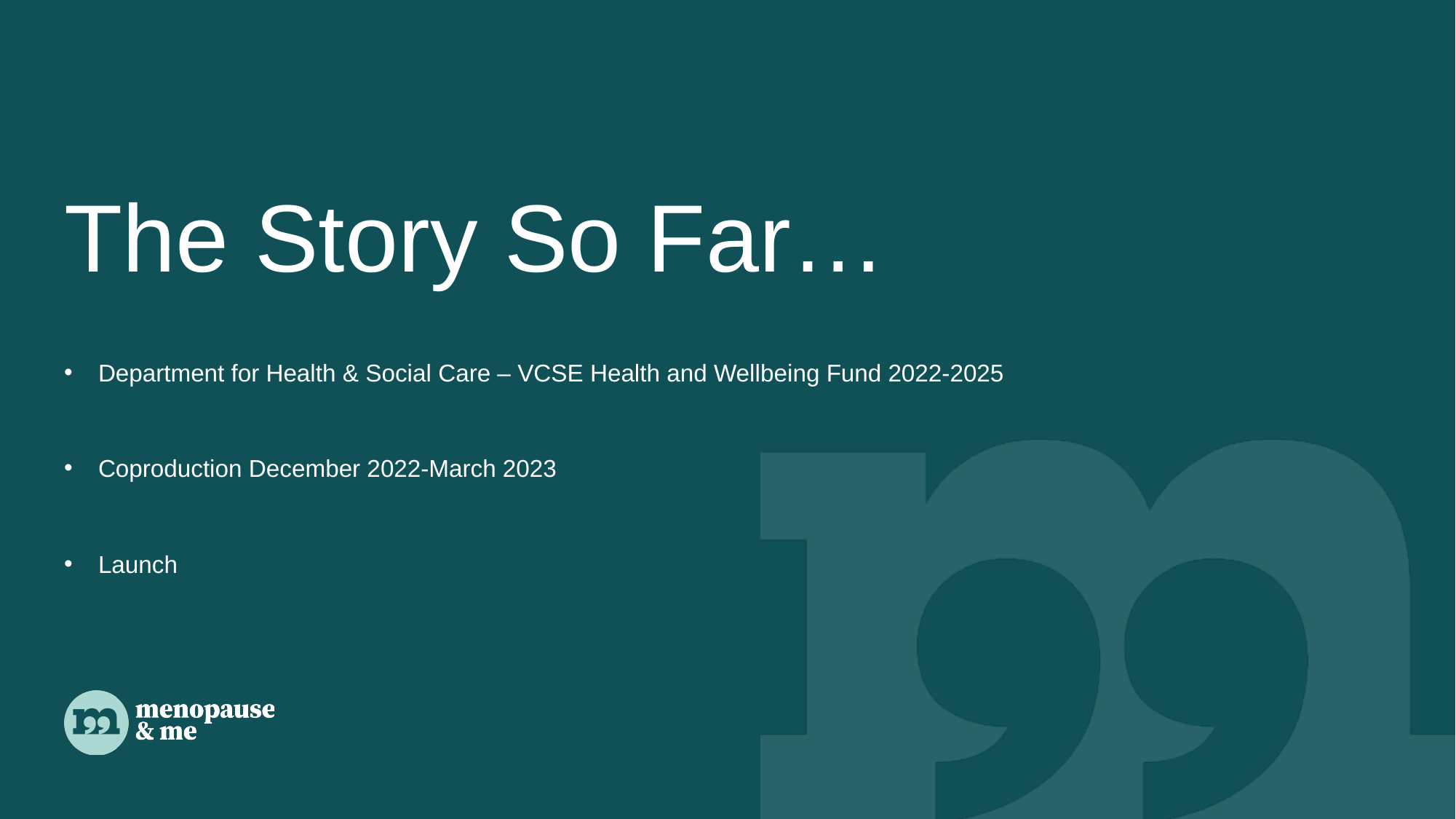

The Story So Far…
Department for Health & Social Care – VCSE Health and Wellbeing Fund 2022-2025
Coproduction December 2022-March 2023
Launch